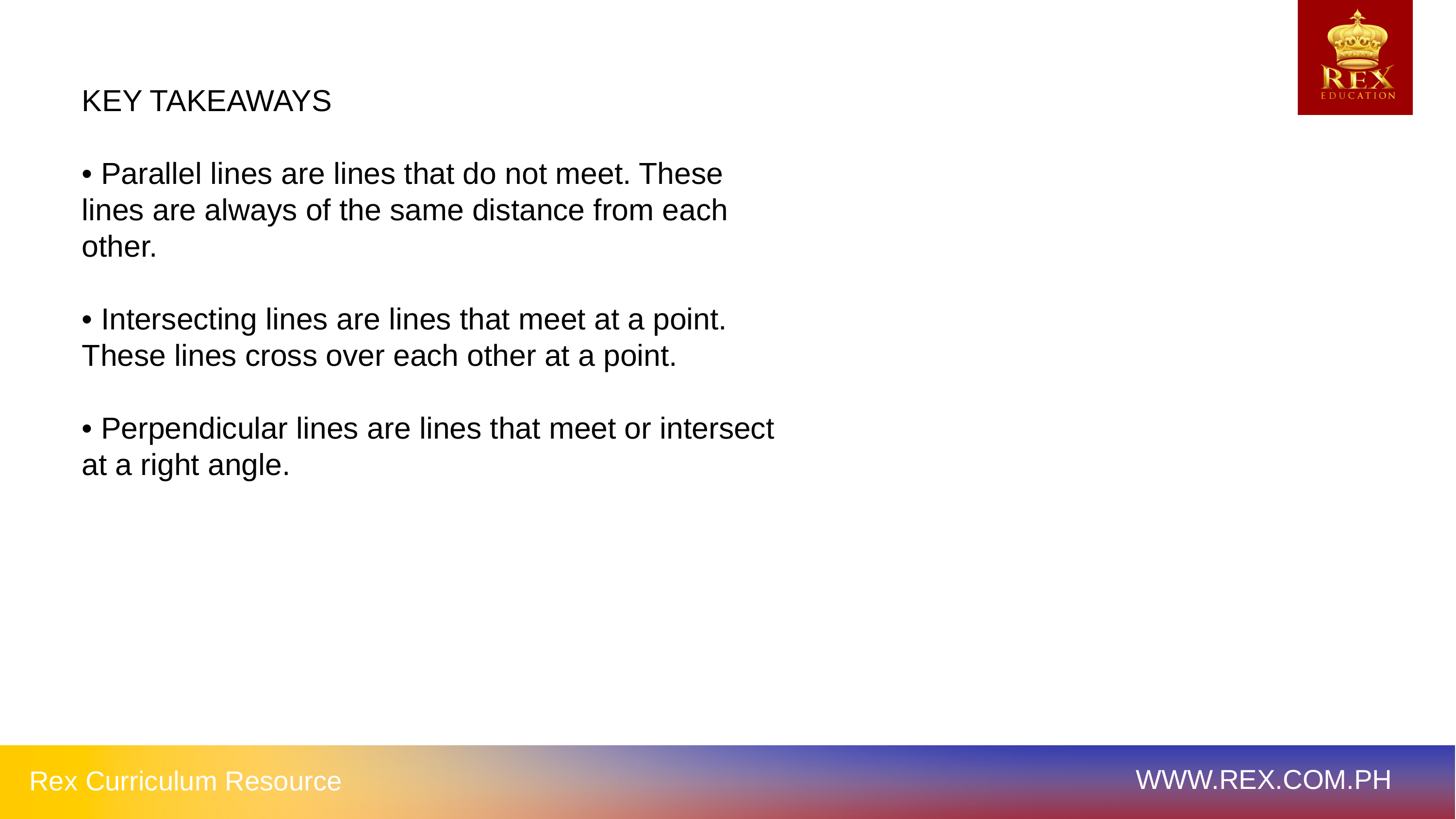

KEY TAKEAWAYS

• Parallel lines are lines that do not meet. These
lines are always of the same distance from each
other.

• Intersecting lines are lines that meet at a point.
These lines cross over each other at a point.

• Perpendicular lines are lines that meet or intersect
at a right angle.

WWW.REX.COM.PH
Rex Curriculum Resource